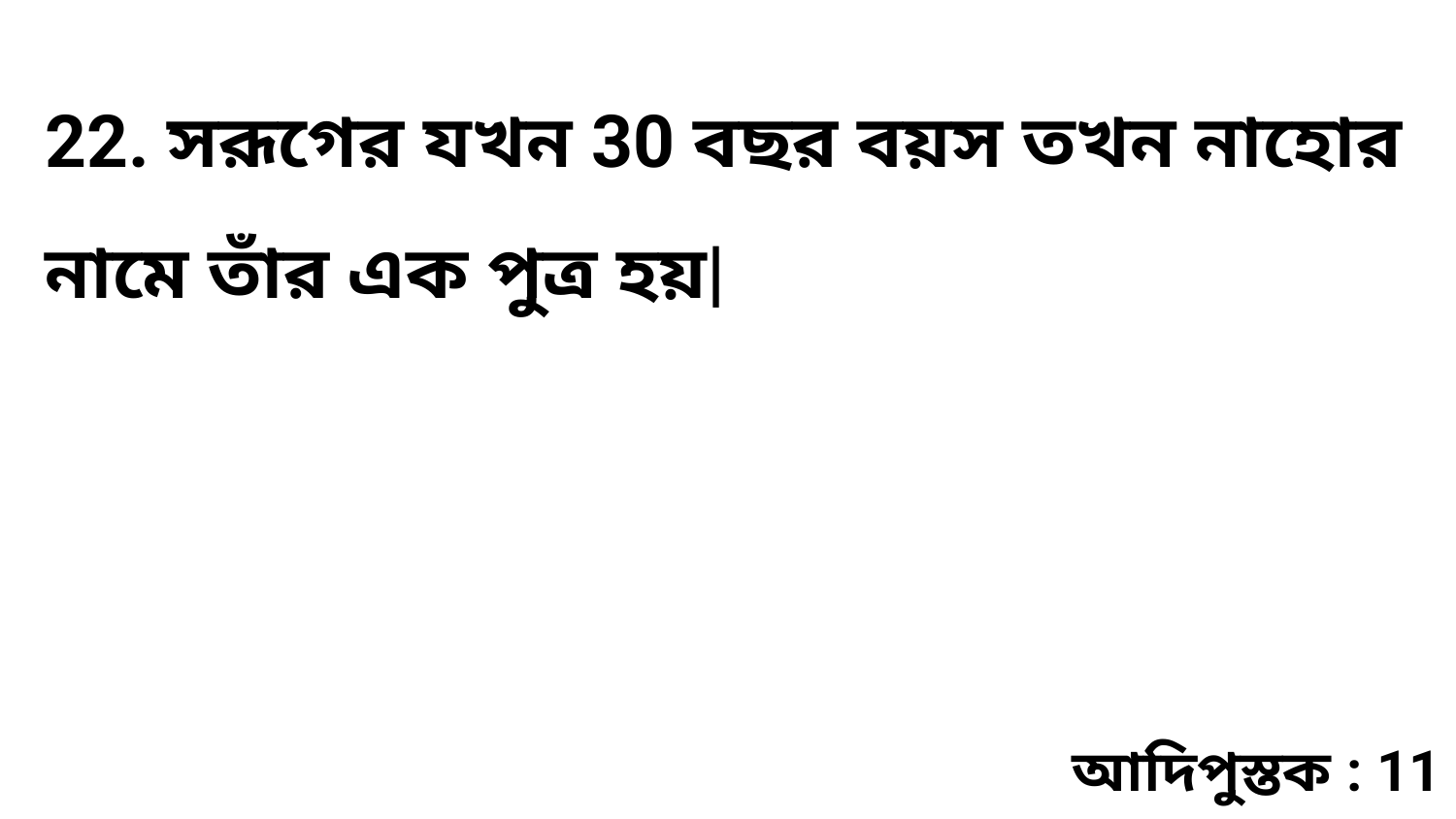

22. সরূগের যখন 30 বছর বয়স তখন নাহোর নামে তাঁর এক পুত্র হয়|
আদিপুস্তক : 11